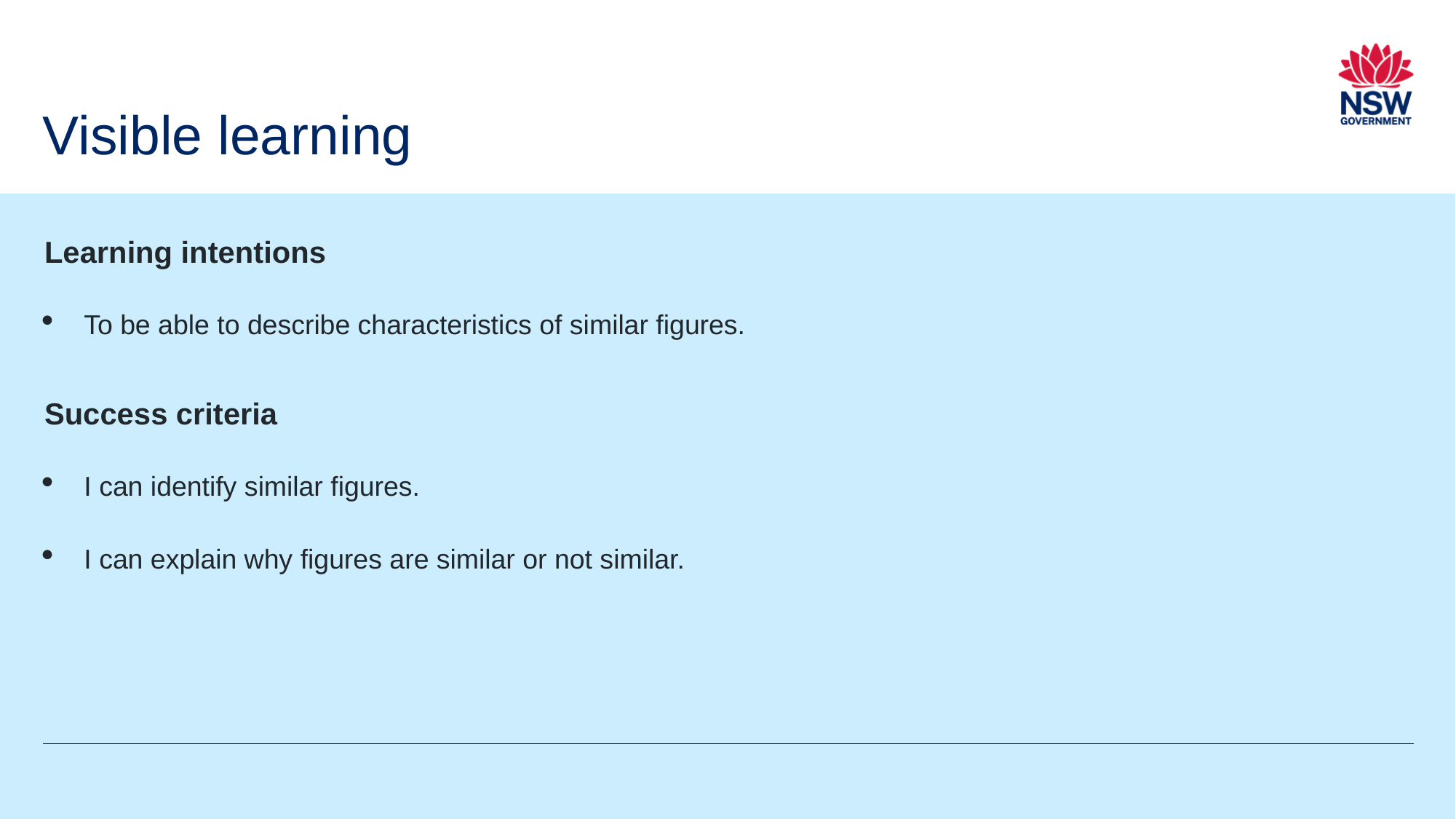

# Visible learning
Learning intentions
To be able to describe characteristics of similar figures.
Success criteria
I can identify similar figures.
I can explain why figures are similar or not similar.